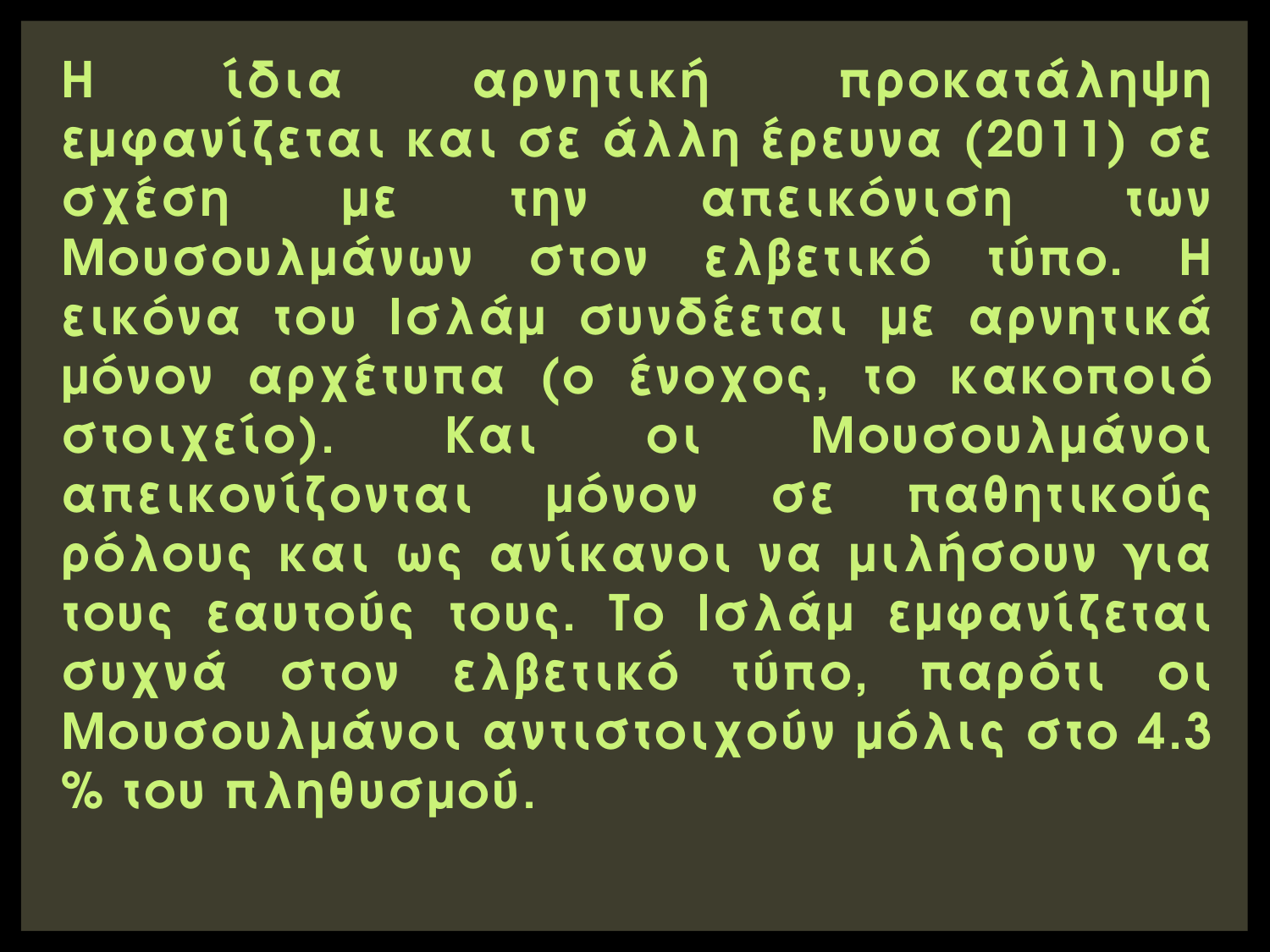

Η ίδια αρνητική προκατάληψη εμφανίζεται και σε άλλη έρευνα (2011) σε σχέση με την απεικόνιση των Μουσουλμάνων στον ελβετικό τύπο. Η εικόνα του Ισλάμ συνδέεται με αρνητικά μόνον αρχέτυπα (ο ένοχος, το κακοποιό στοιχείο). Και οι Μουσουλμάνοι απεικονίζονται μόνον σε παθητικούς ρόλους και ως ανίκανοι να μιλήσουν για τους εαυτούς τους. Το Ισλάμ εμφανίζεται συχνά στον ελβετικό τύπο, παρότι οι Μουσουλμάνοι αντιστοιχούν μόλις στο 4.3 % του πληθυσμού.